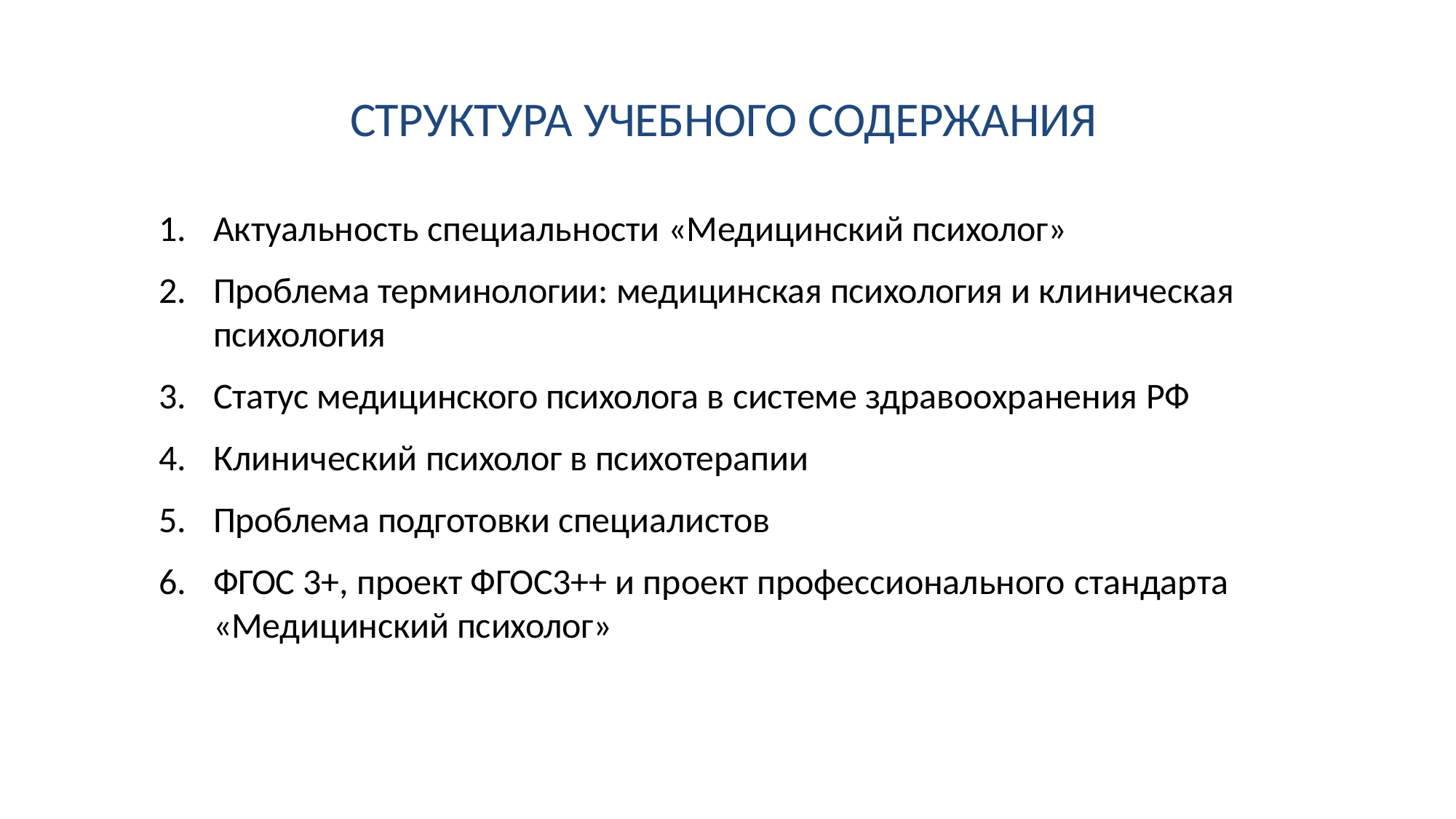

# СТРУКТУРА УЧЕБНОГО СОДЕРЖАНИЯ
Актуальность специальности «Медицинский психолог»
Проблема терминологии: медицинская психология и клиническая  психология
Статус медицинского психолога в системе здравоохранения РФ
Клинический психолог в психотерапии
Проблема подготовки специалистов
ФГОС 3+, проект ФГОС3++ и проект профессионального стандарта
«Медицинский психолог»